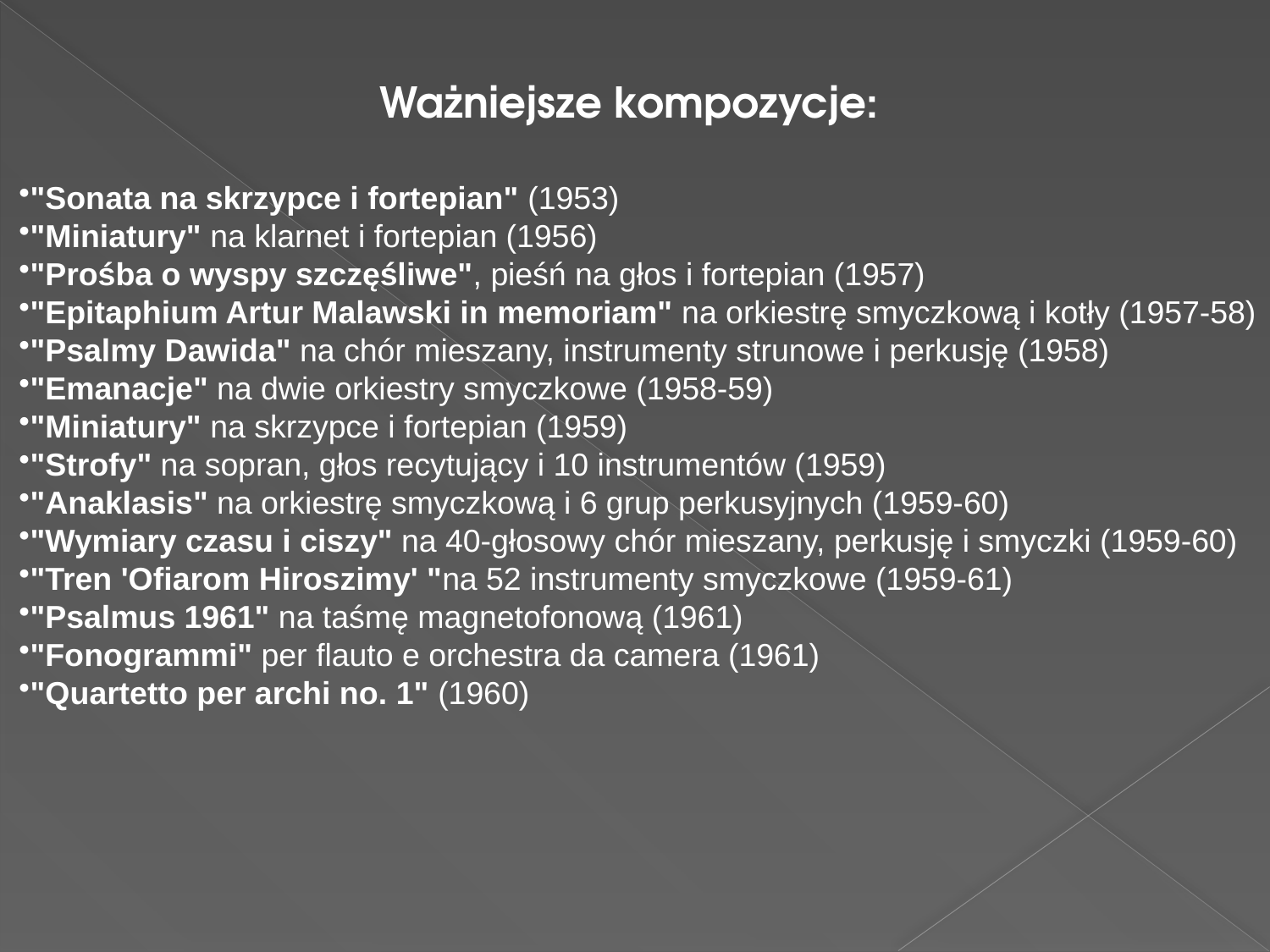

Ważniejsze kompozycje:
"Sonata na skrzypce i fortepian" (1953)
"Miniatury" na klarnet i fortepian (1956)
"Prośba o wyspy szczęśliwe", pieśń na głos i fortepian (1957)
"Epitaphium Artur Malawski in memoriam" na orkiestrę smyczkową i kotły (1957-58)
"Psalmy Dawida" na chór mieszany, instrumenty strunowe i perkusję (1958)
"Emanacje" na dwie orkiestry smyczkowe (1958-59)
"Miniatury" na skrzypce i fortepian (1959)
"Strofy" na sopran, głos recytujący i 10 instrumentów (1959)
"Anaklasis" na orkiestrę smyczkową i 6 grup perkusyjnych (1959-60)
"Wymiary czasu i ciszy" na 40-głosowy chór mieszany, perkusję i smyczki (1959-60)
"Tren 'Ofiarom Hiroszimy' "na 52 instrumenty smyczkowe (1959-61)
"Psalmus 1961" na taśmę magnetofonową (1961)
"Fonogrammi" per flauto e orchestra da camera (1961)
"Quartetto per archi no. 1" (1960)